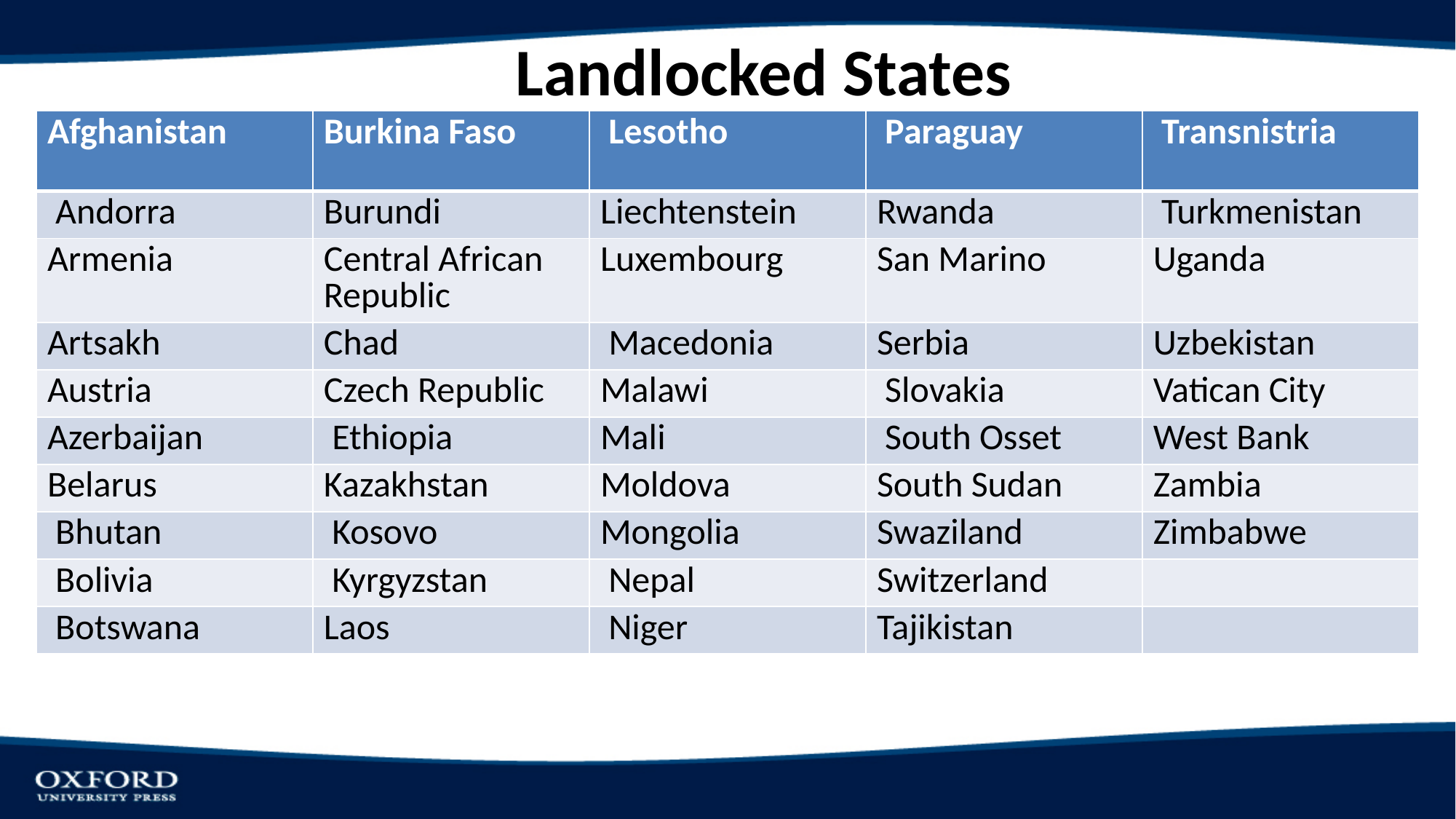

# Landlocked States
| Afghanistan | Burkina Faso | Lesotho | Paraguay | Transnistria |
| --- | --- | --- | --- | --- |
| Andorra | Burundi | Liechtenstein | Rwanda | Turkmenistan |
| Armenia | Central African Republic | Luxembourg | San Marino | Uganda |
| Artsakh | Chad | Macedonia | Serbia | Uzbekistan |
| Austria | Czech Republic | Malawi | Slovakia | Vatican City |
| Azerbaijan | Ethiopia | Mali | South Osset | West Bank |
| Belarus | Kazakhstan | Moldova | South Sudan | Zambia |
| Bhutan | Kosovo | Mongolia | Swaziland | Zimbabwe |
| Bolivia | Kyrgyzstan | Nepal | Switzerland |  |
| Botswana | Laos | Niger | Tajikistan |  |